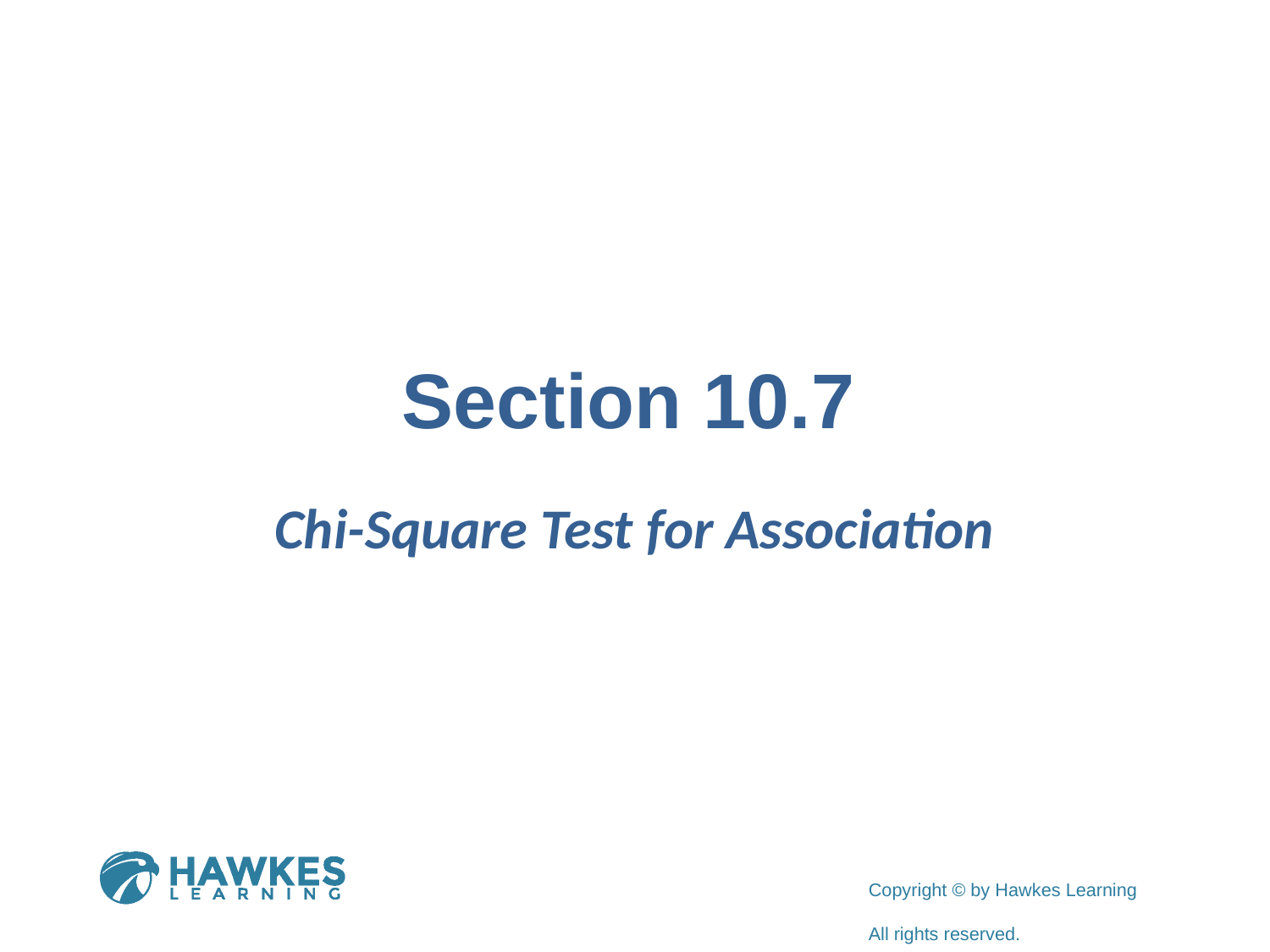

# Section 10.7
Chi-Square Test for Association